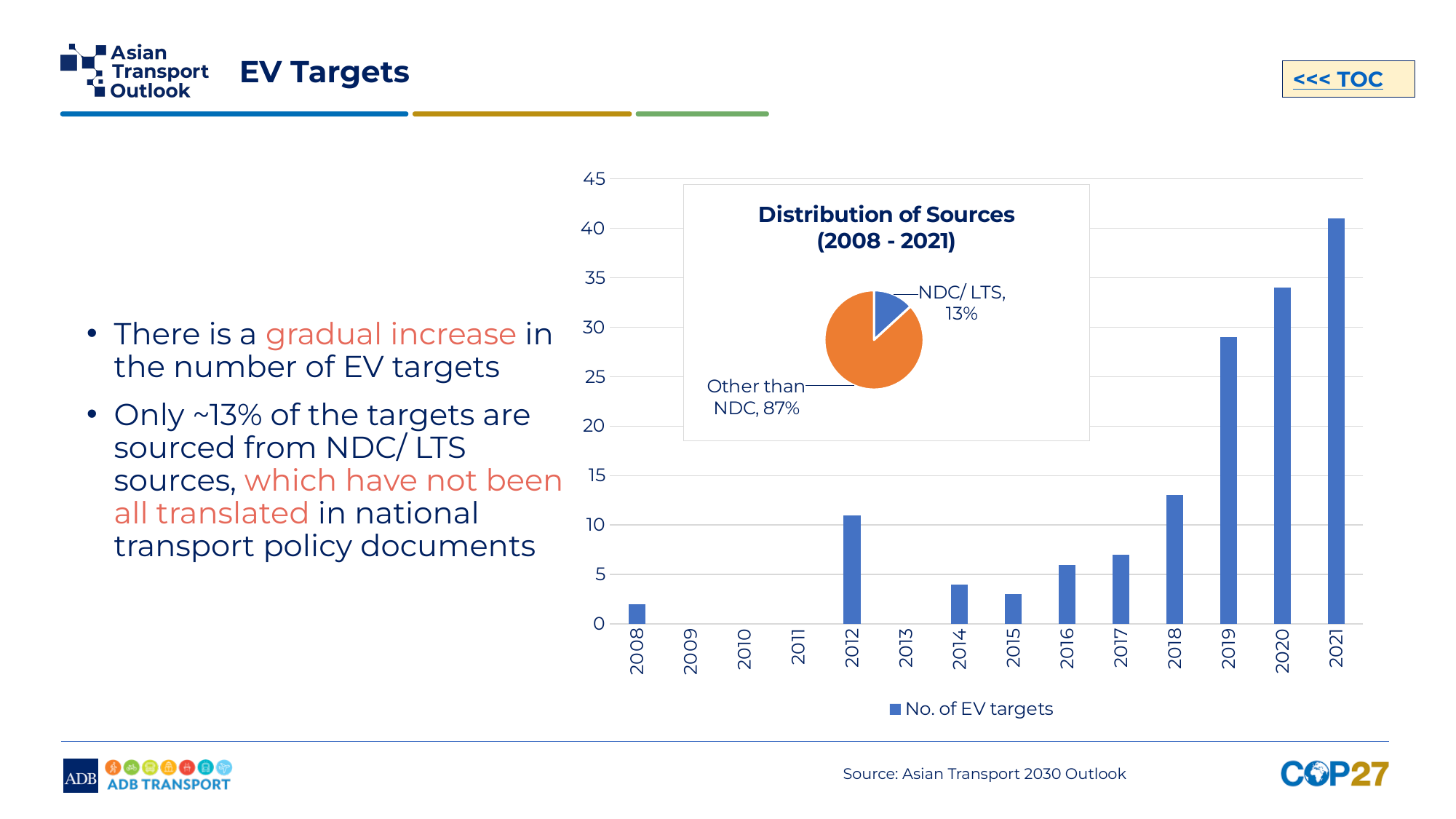

# EV Targets
<<< TOC
There is a gradual increase in the number of EV targets
Only ~13% of the targets are sourced from NDC/ LTS sources, which have not been all translated in national transport policy documents

### Chart

| Category | No. of EV targets |
|---|---|
| 2008 | 2.0 |
| 2009 | None |
| 2010 | None |
| 2011 | None |
| 2012 | 11.0 |
| 2013 | None |
| 2014 | 4.0 |
| 2015 | 3.0 |
| 2016 | 6.0 |
| 2017 | 7.0 |
| 2018 | 13.0 |
| 2019 | 29.0 |
| 2020 | 34.0 |
| 2021 | 41.0 |

### Chart: Distribution of Sources (2008 - 2021)

| Category |  |
|---|---|
Source: Asian Transport 2030 Outlook